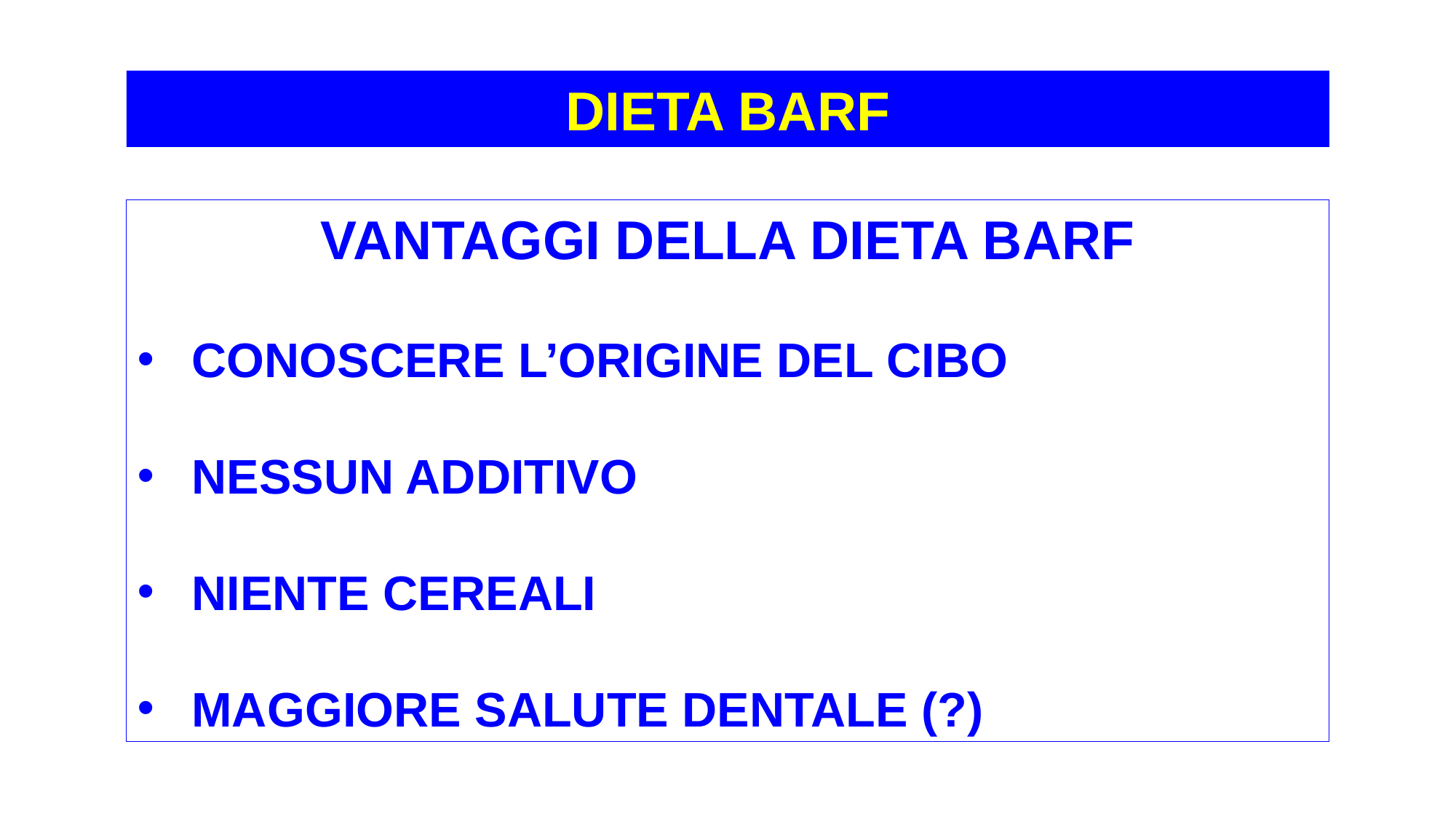

DIETA BARF
VANTAGGI DELLA DIETA BARF

CONOSCERE L’ORIGINE DEL CIBO

NESSUN ADDITIVO

NIENTE CEREALI

MAGGIORE SALUTE DENTALE (?)